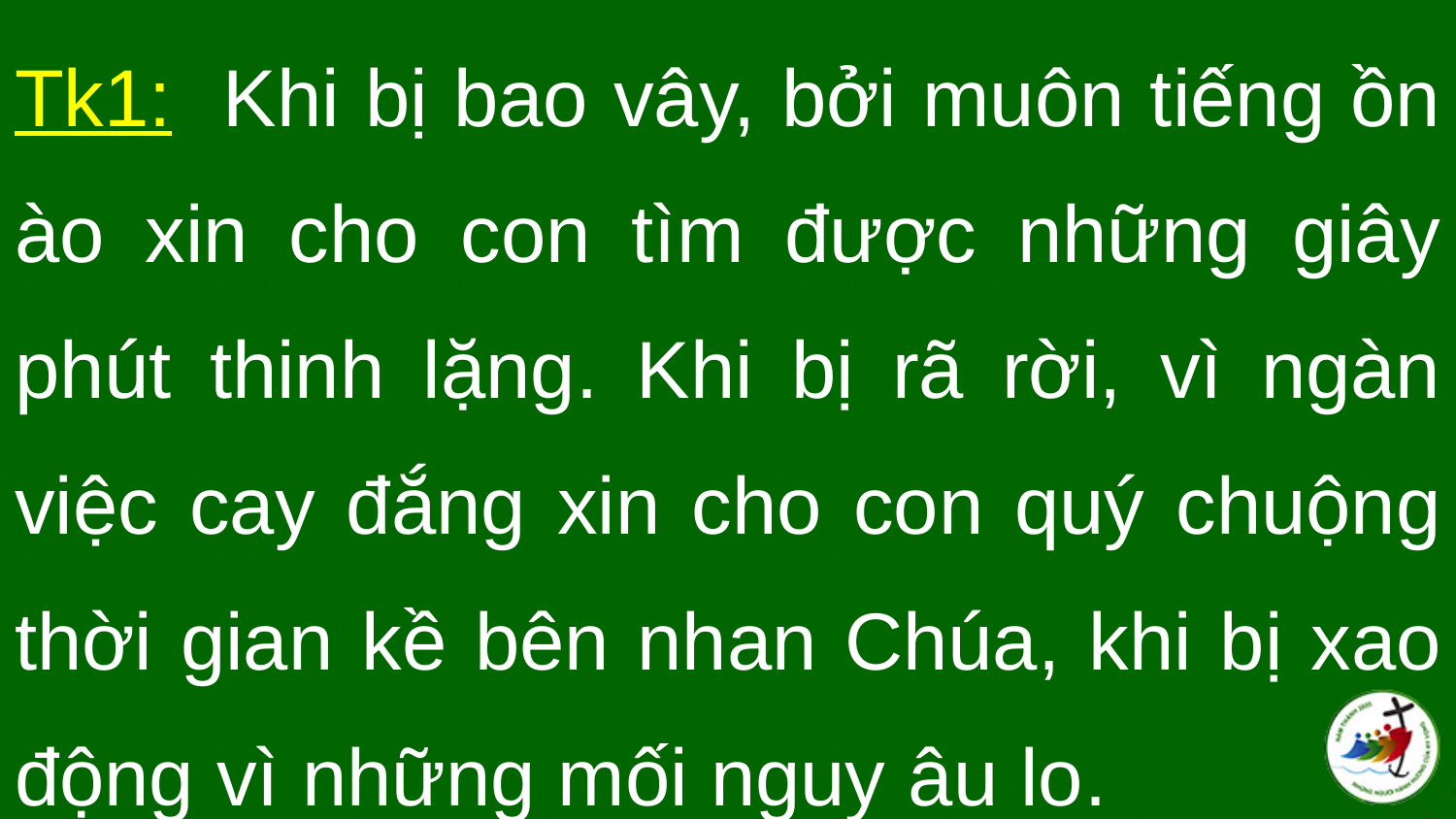

Tk1:  Khi bị bao vây, bởi muôn tiếng ồn ào xin cho con tìm được những giây phút thinh lặng. Khi bị rã rời, vì ngàn việc cay đắng xin cho con quý chuộng thời gian kề bên nhan Chúa, khi bị xao động vì những mối nguy âu lo.